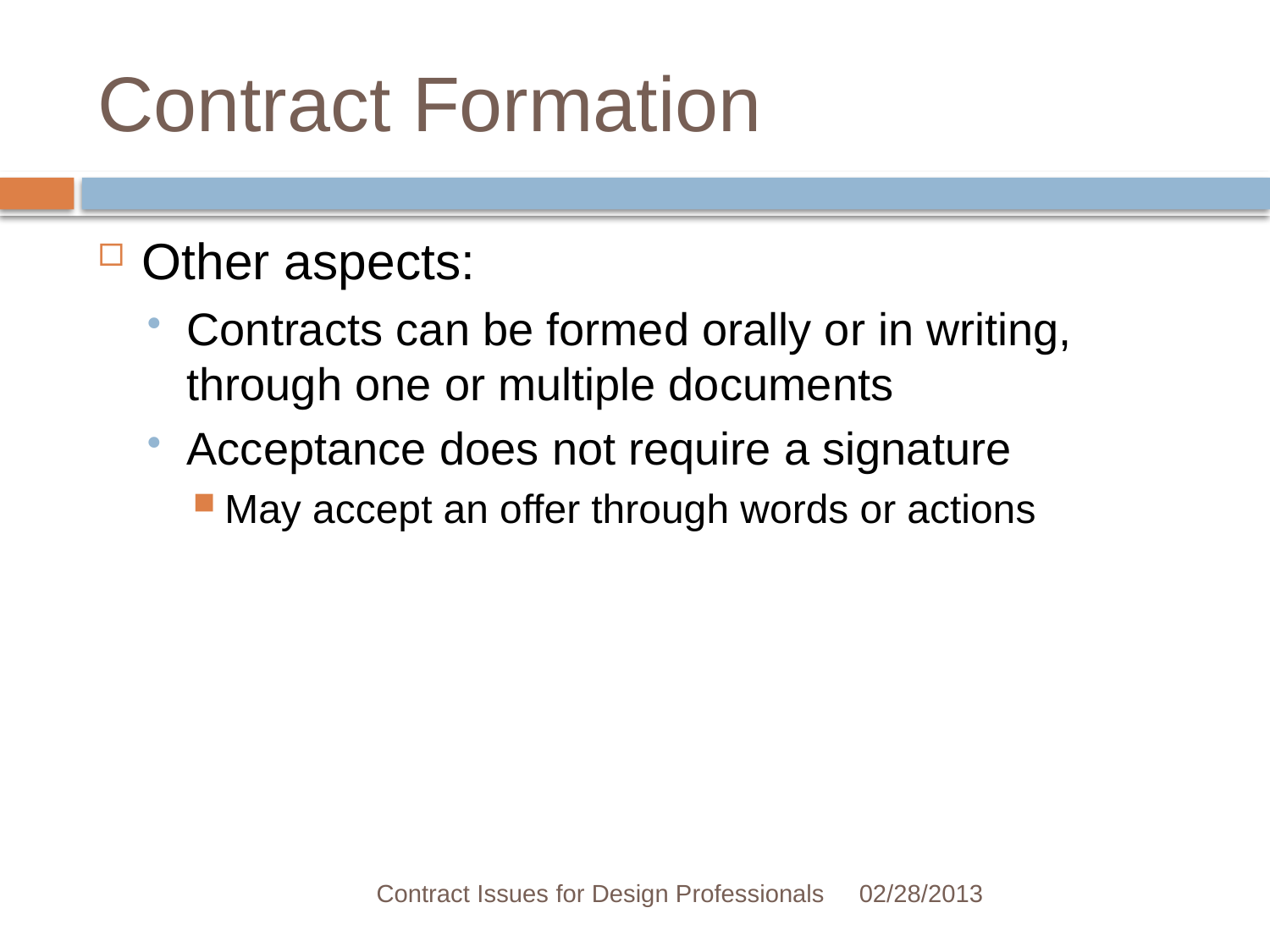

# Contract Formation
Other aspects:
Contracts can be formed orally or in writing, through one or multiple documents
Acceptance does not require a signature
May accept an offer through words or actions

Contract Issues for Design Professionals
02/28/2013